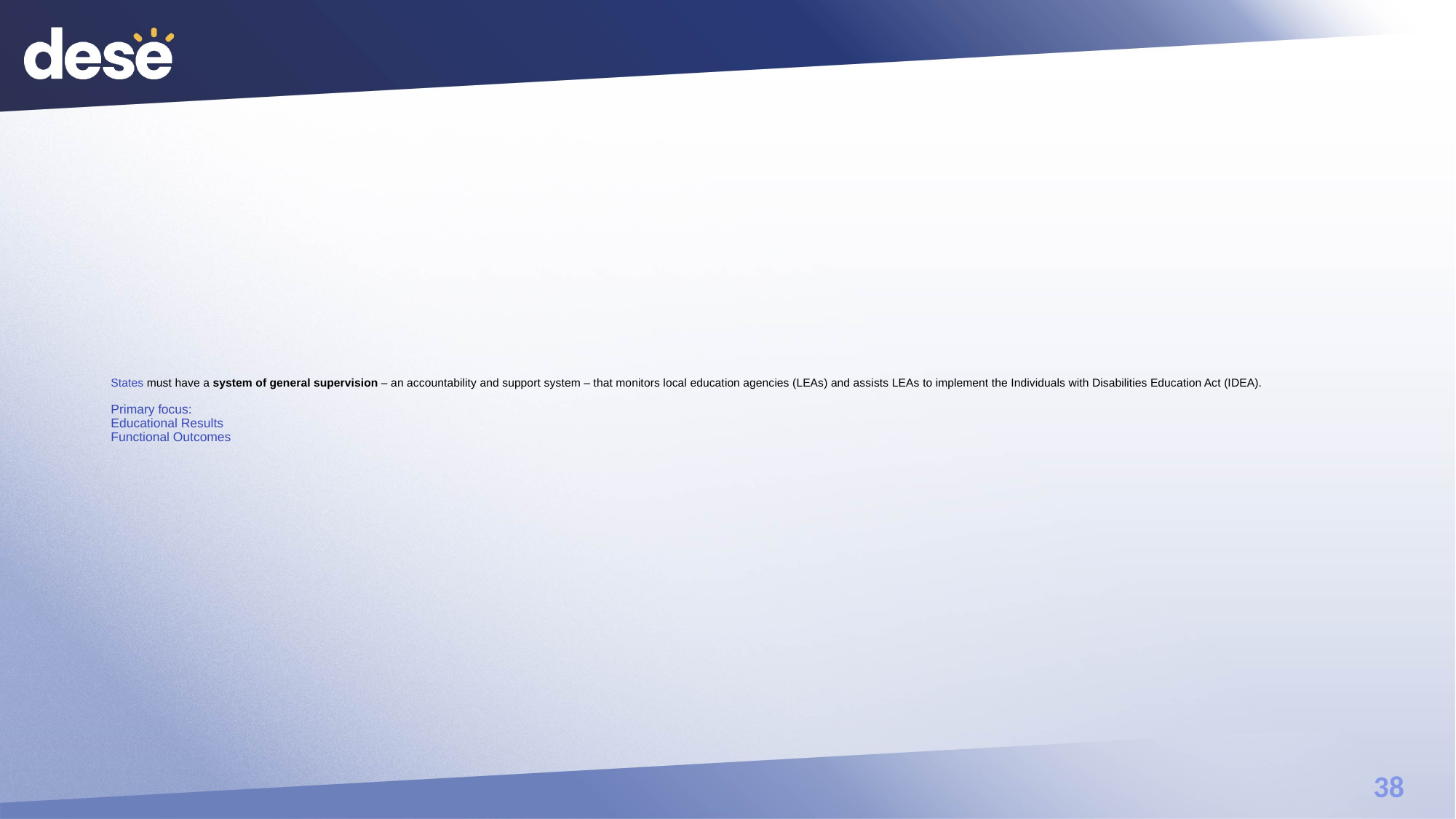

# States must have a system of general supervision – an accountability and support system – that monitors local education agencies (LEAs) and assists LEAs to implement the Individuals with Disabilities Education Act (IDEA). Primary focus: Educational Results Functional Outcomes